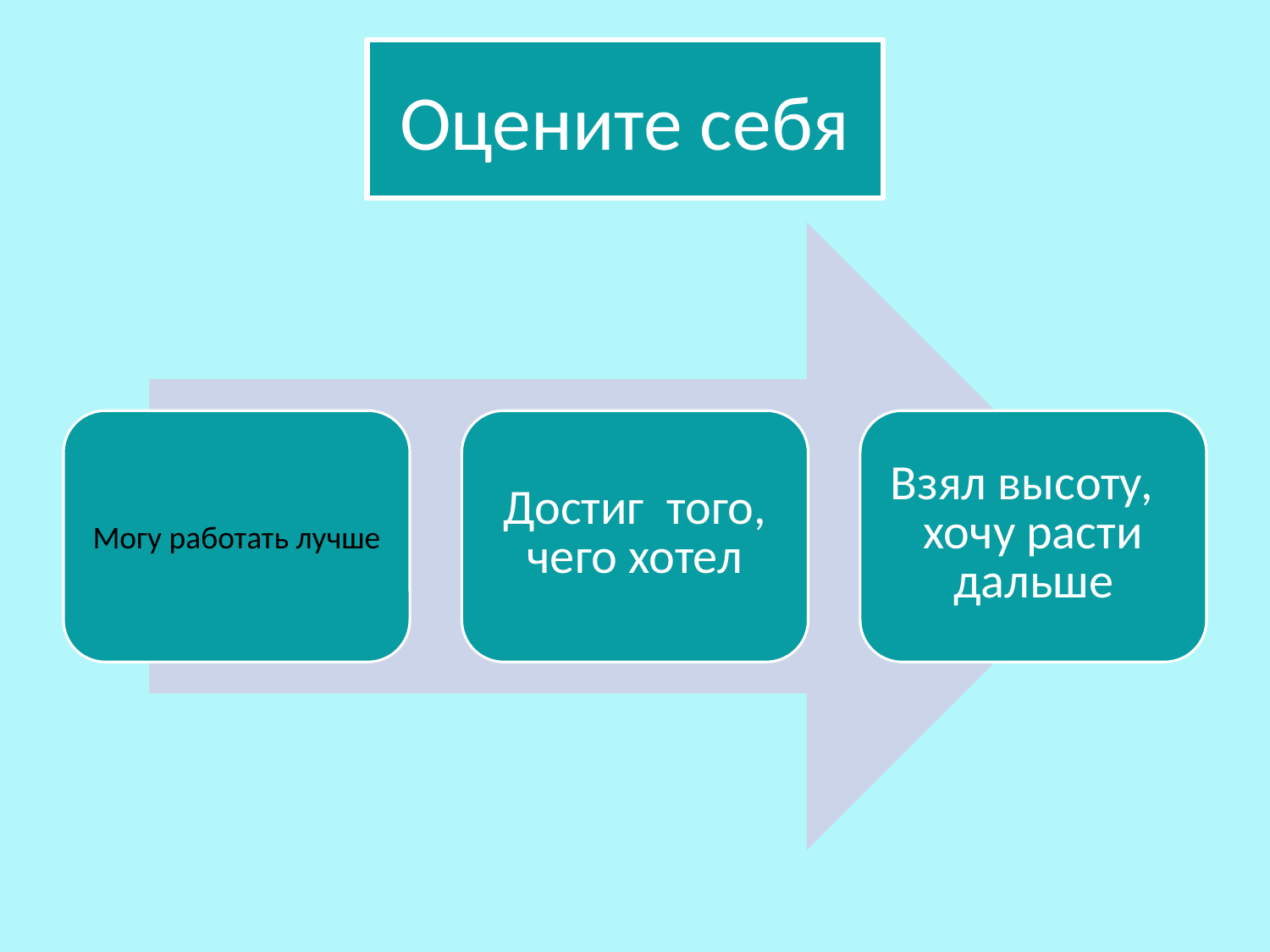

# Оцените себя
Могу работать лучше
Достиг  того, чего хотел
Взял высоту,
хочу расти дальше